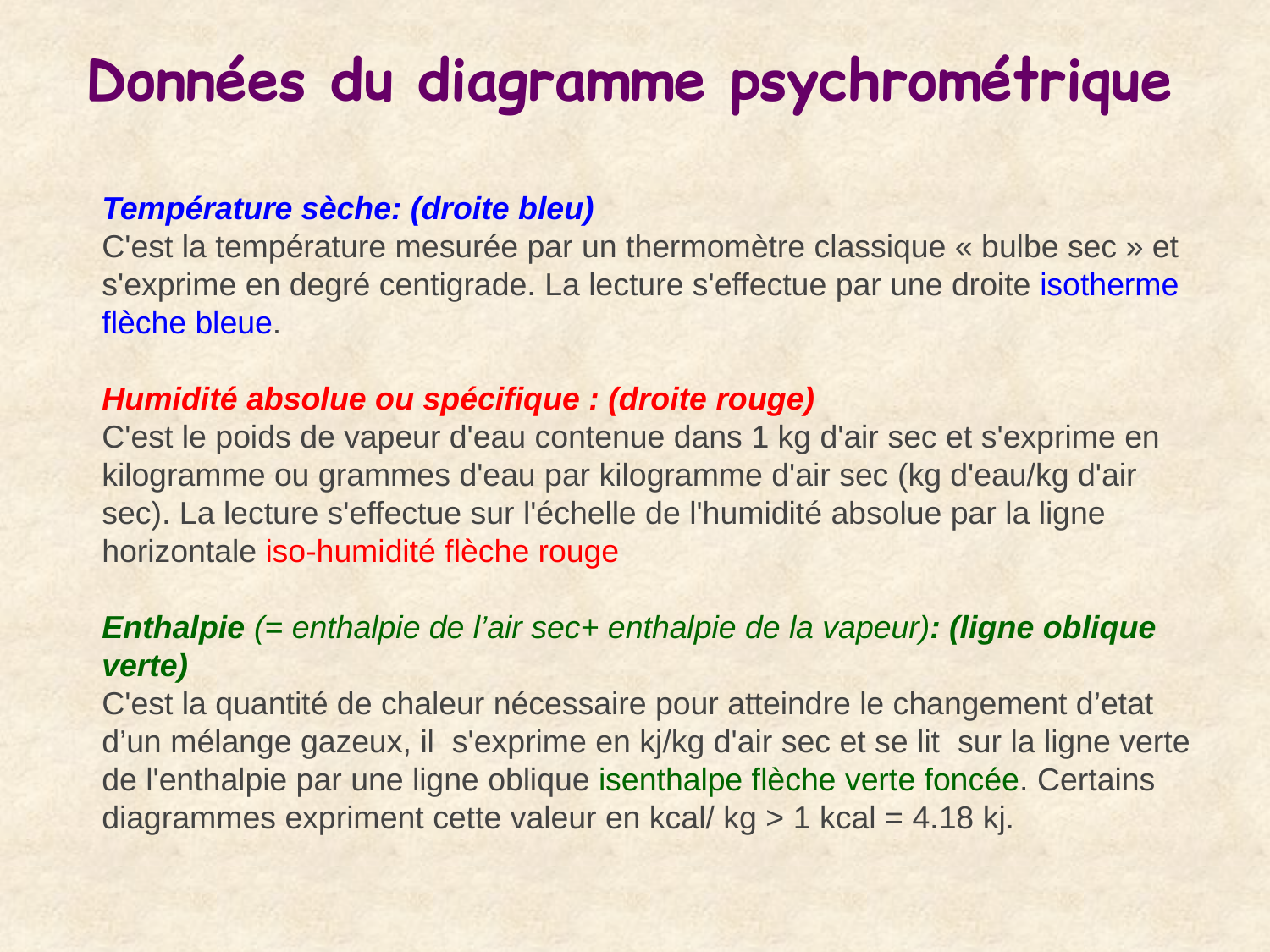

Données du diagramme psychrométrique
Température sèche: (droite bleu)
C'est la température mesurée par un thermomètre classique « bulbe sec » et s'exprime en degré centigrade. La lecture s'effectue par une droite isotherme flèche bleue.

Humidité absolue ou spécifique : (droite rouge)
C'est le poids de vapeur d'eau contenue dans 1 kg d'air sec et s'exprime en kilogramme ou grammes d'eau par kilogramme d'air sec (kg d'eau/kg d'air sec). La lecture s'effectue sur l'échelle de l'humidité absolue par la ligne horizontale iso-humidité flèche rouge

Enthalpie (= enthalpie de l’air sec+ enthalpie de la vapeur): (ligne oblique verte)
C'est la quantité de chaleur nécessaire pour atteindre le changement d’etat d’un mélange gazeux, il  s'exprime en kj/kg d'air sec et se lit  sur la ligne verte de l'enthalpie par une ligne oblique isenthalpe flèche verte foncée. Certains diagrammes expriment cette valeur en kcal/ kg > 1 kcal = 4.18 kj.